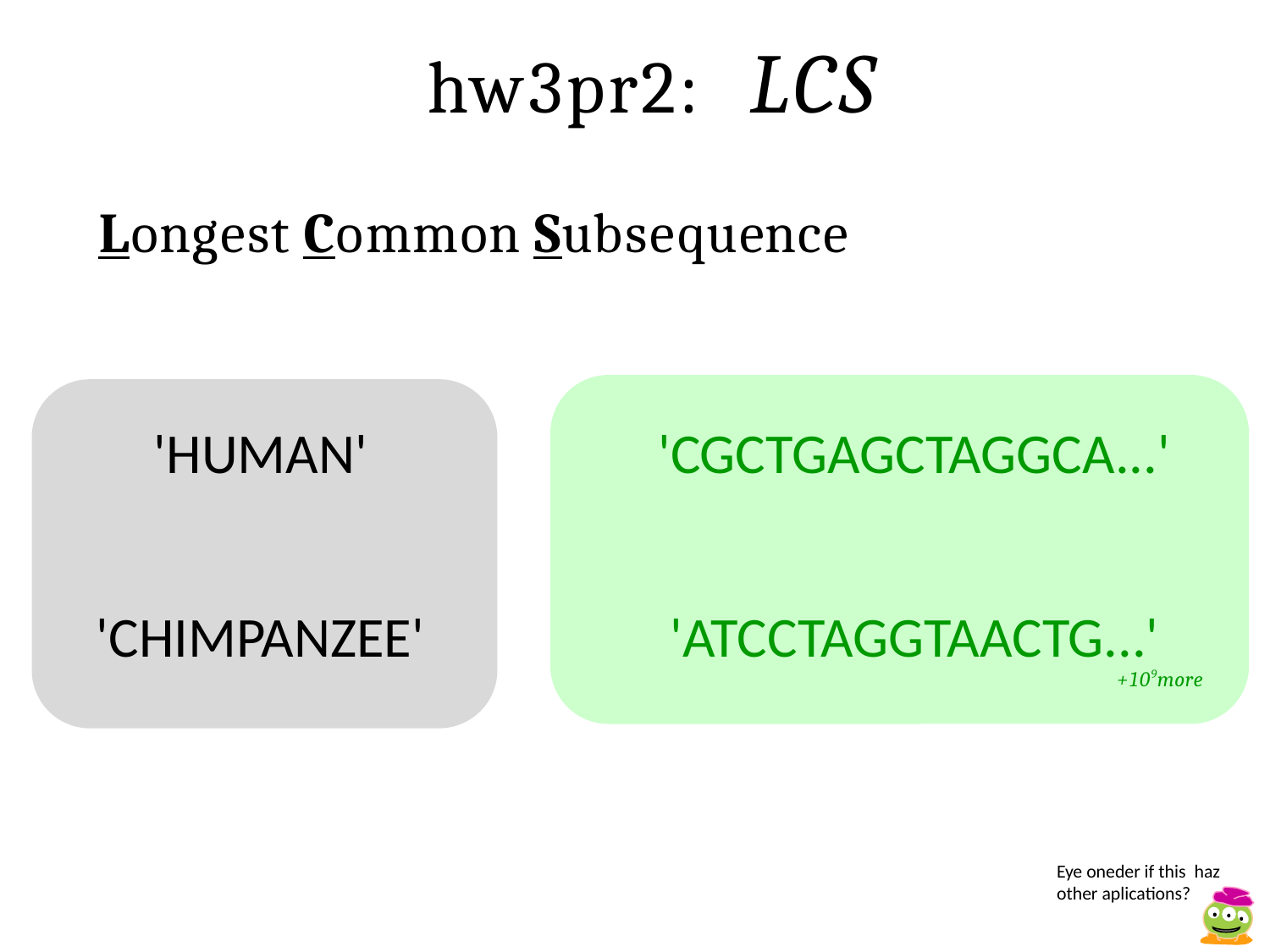

hw3pr2:   LCS
Longest Common Subsequence

'HUMAN'
'CGCTGAGCTAGGCA...'
'CHIMPANZEE'
'ATCCTAGGTAACTG...'
+109more
Eye oneder if this  haz other aplications?